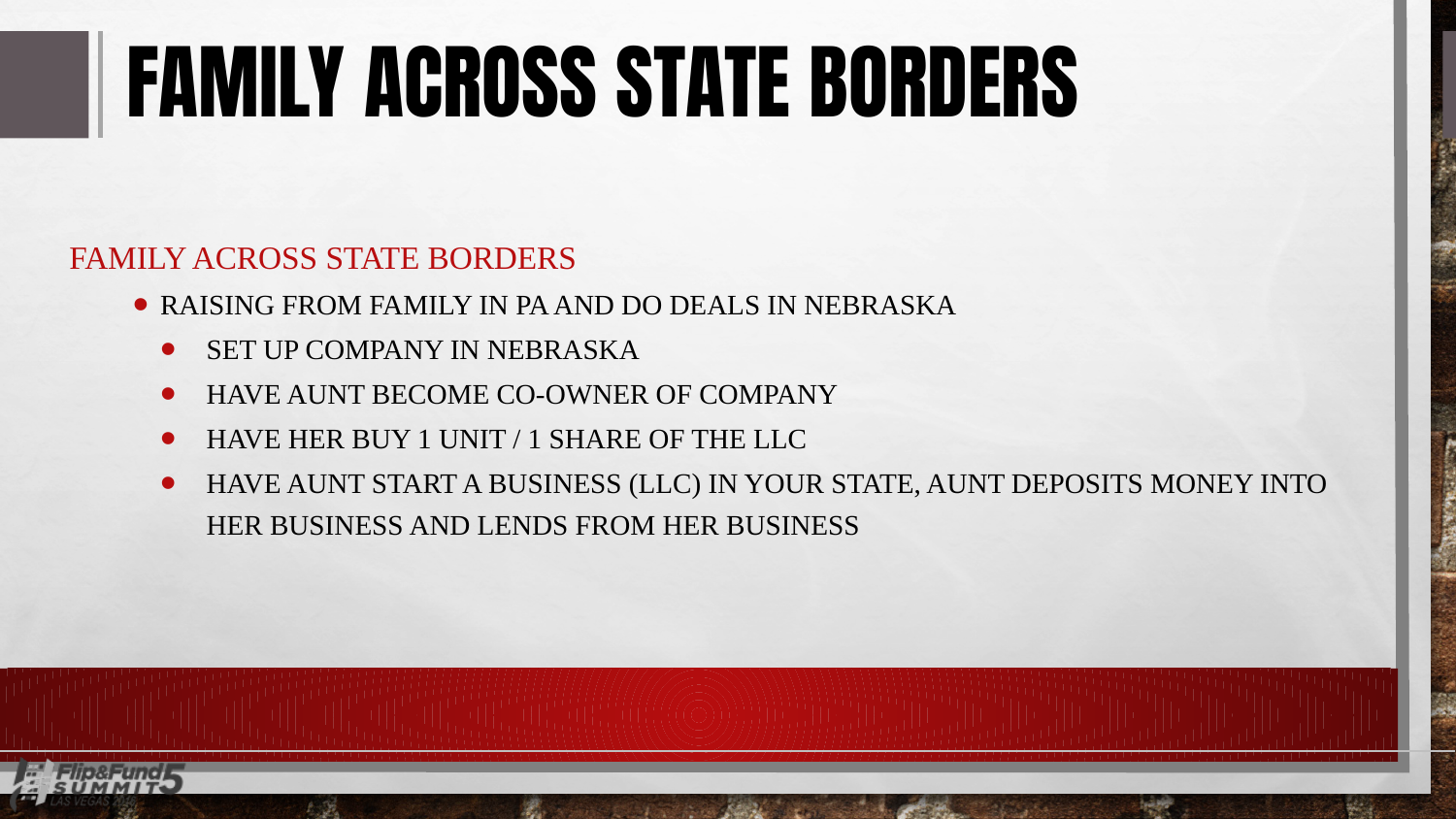

# FAMILY ACROSS STATE BORDERS
FAMILY ACROSS STATE BORDERS
Raising from family in PA and do deals in Nebraska
Set up Company In Nebraska
Have AUNT become co-owner of company
Have her buy 1 unit / 1 share of the LLC
Have aunt start a business (LLC) in your state, aunt deposits money into her business and lends from her business